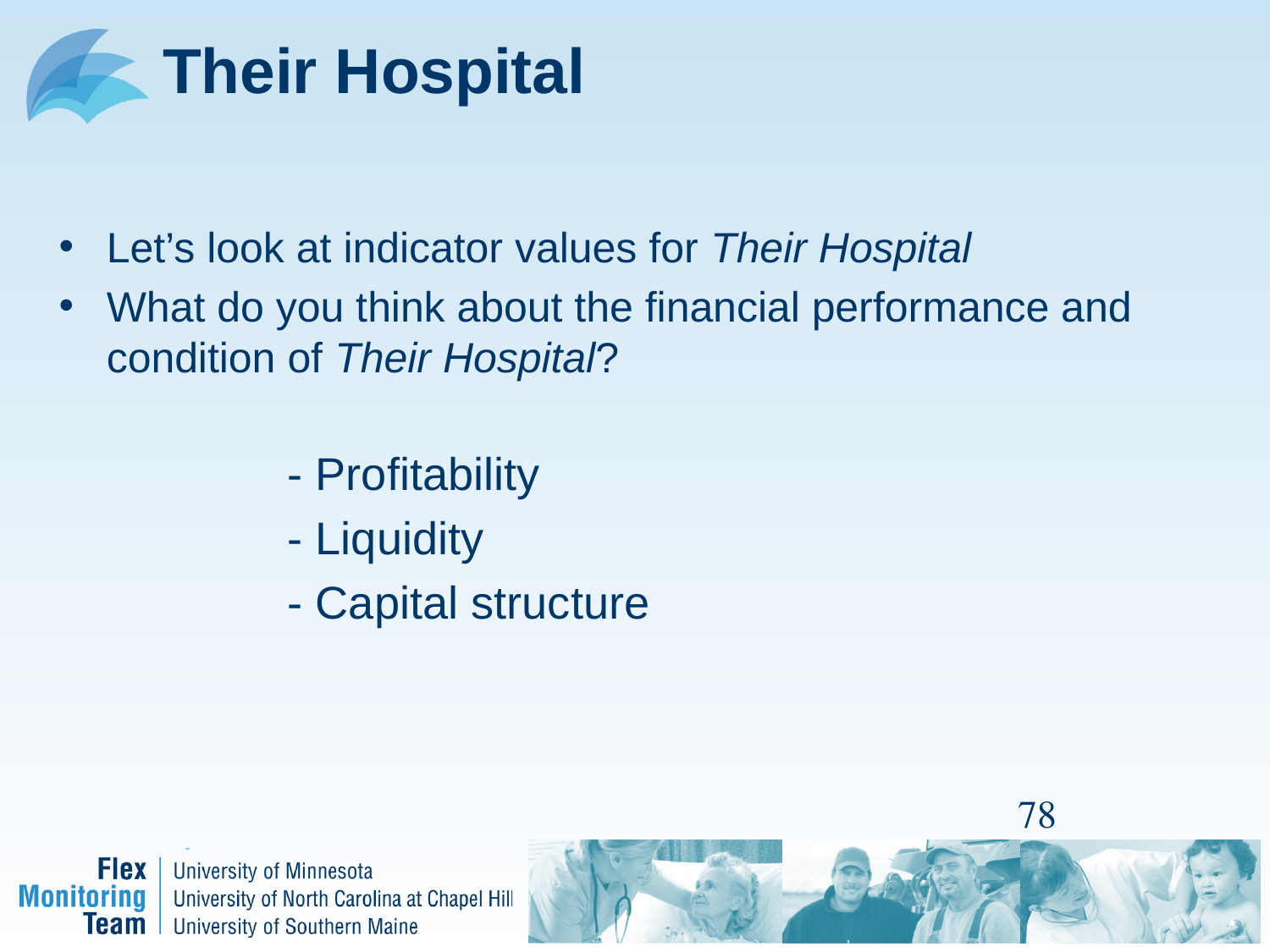

# Their Hospital
Let’s look at indicator values for Their Hospital
What do you think about the financial performance and condition of Their Hospital?
- Profitability
- Liquidity
- Capital structure
78